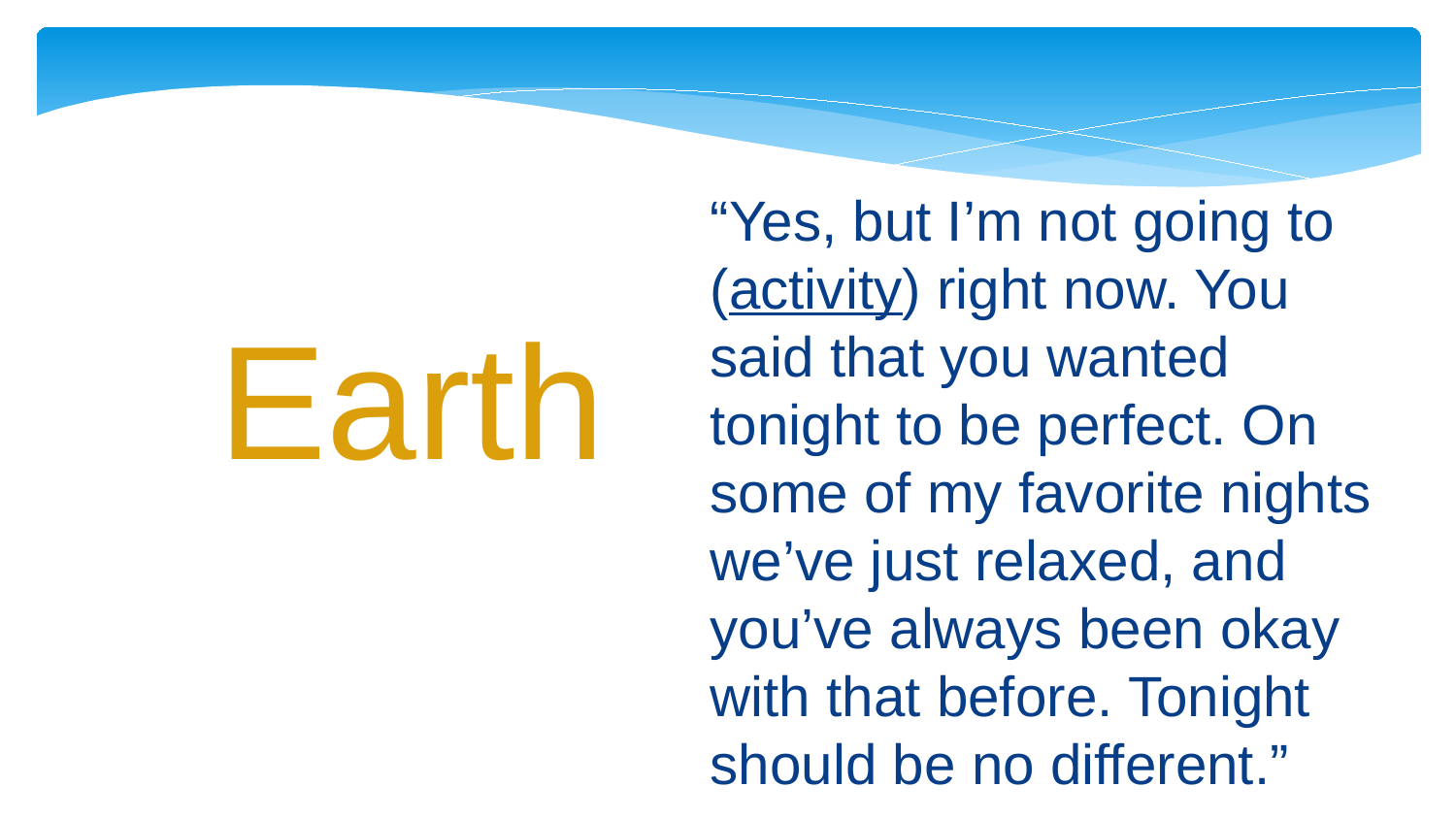

“Yes, but I’m not going to (activity) right now. You said that you wanted tonight to be perfect. On some of my favorite nights we’ve just relaxed, and you’ve always been okay with that before. Tonight should be no different.”
# Earth